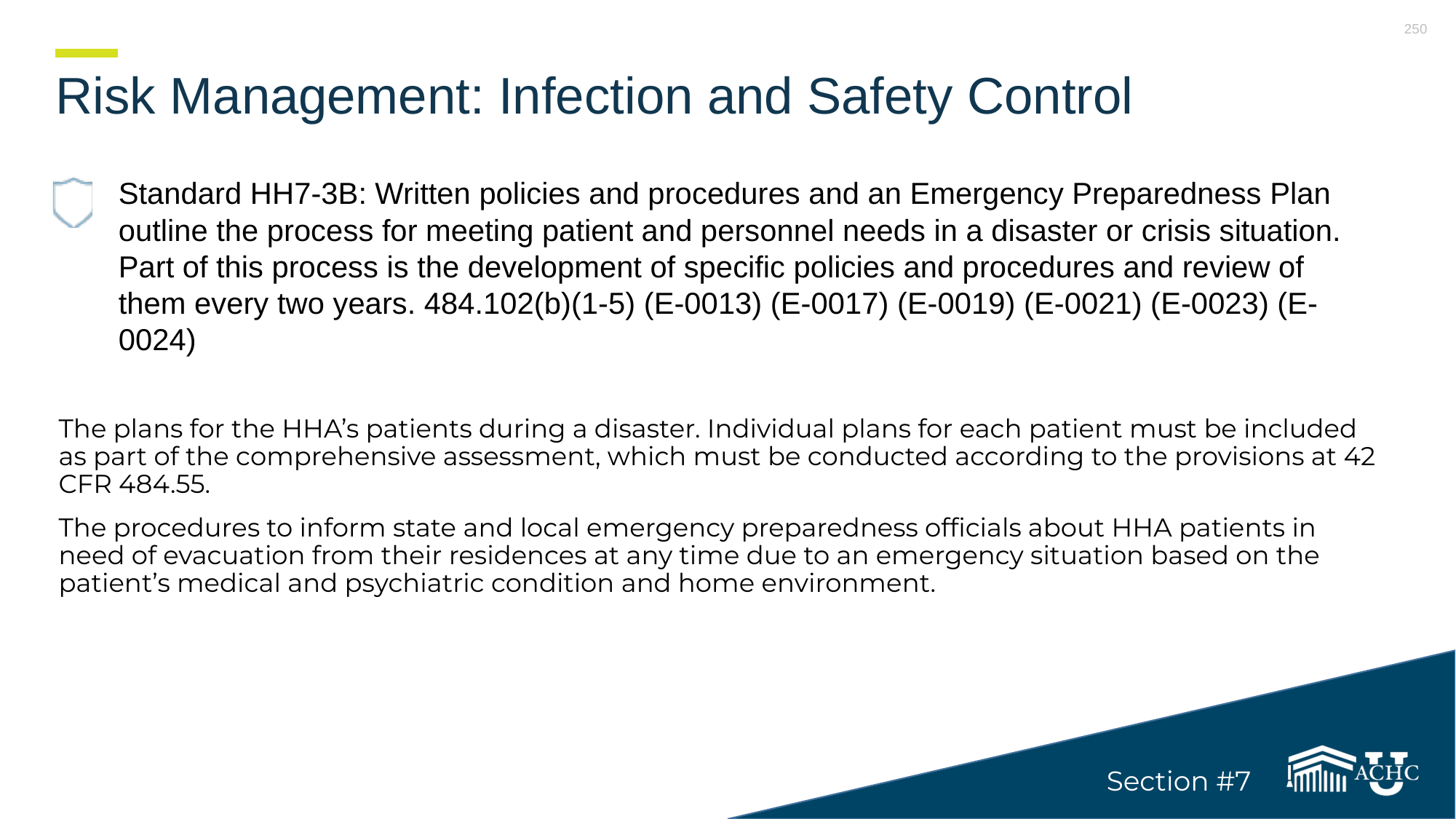

# Risk Management: Infection and Safety Control
Standard HH7-3B: Written policies and procedures and an Emergency Preparedness Plan outline the process for meeting patient and personnel needs in a disaster or crisis situation. Part of this process is the development of specific policies and procedures and review of them every two years. 484.102(b)(1-5) (E-0013) (E-0017) (E-0019) (E-0021) (E-0023) (E-0024)
The plans for the HHA’s patients during a disaster. Individual plans for each patient must be included as part of the comprehensive assessment, which must be conducted according to the provisions at 42 CFR 484.55.
The procedures to inform state and local emergency preparedness officials about HHA patients in need of evacuation from their residences at any time due to an emergency situation based on the patient’s medical and psychiatric condition and home environment.
Section #7